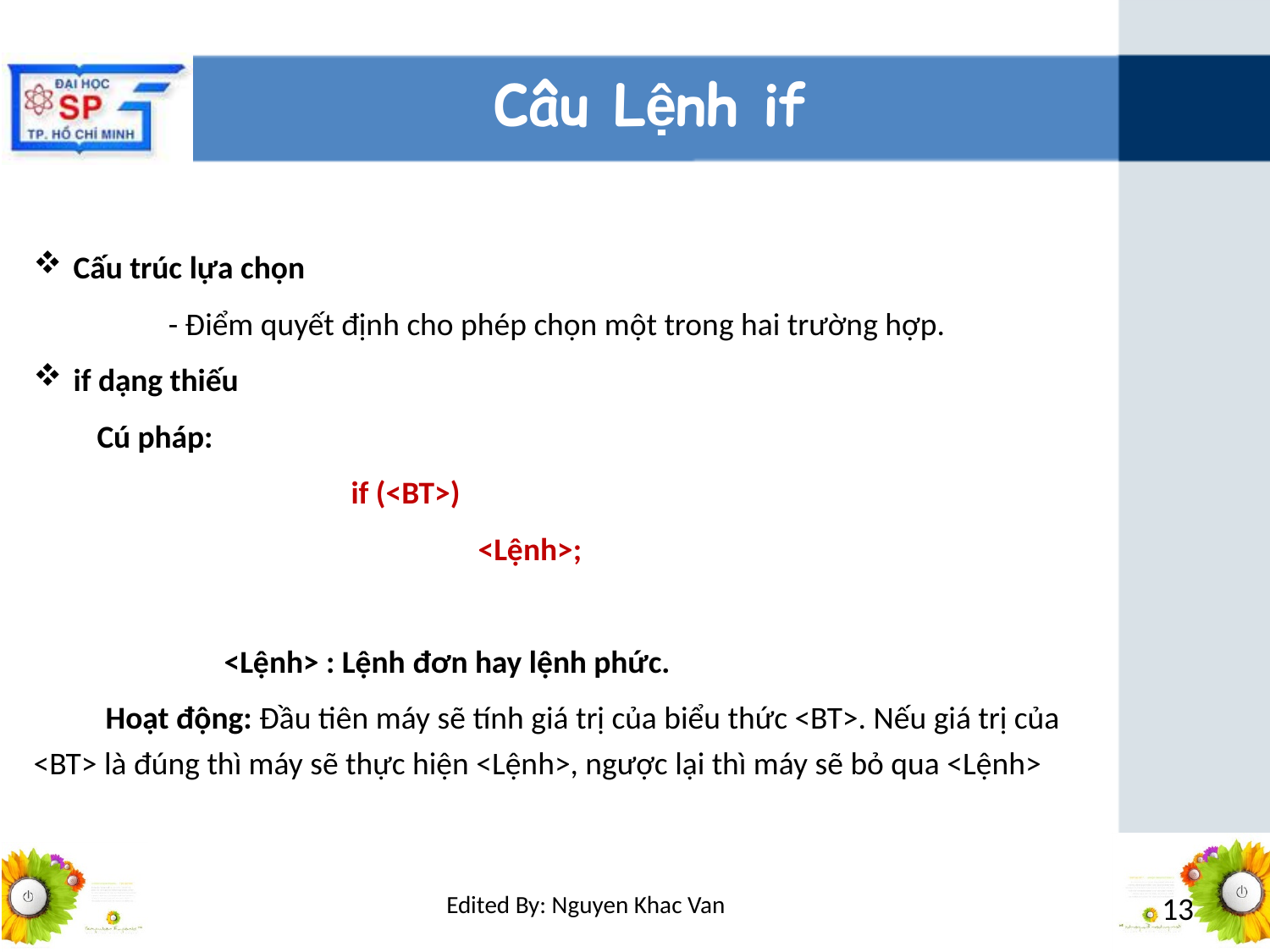

# Câu Lệnh if
Cấu trúc lựa chọn
		- Điểm quyết định cho phép chọn một trong hai trường hợp.
if dạng thiếu
Cú pháp:
		if (<BT>)
			<Lệnh>;

	<Lệnh> : Lệnh đơn hay lệnh phức.
          Hoạt động: Đầu tiên máy sẽ tính giá trị của biểu thức <BT>. Nếu giá trị của <BT> là đúng thì máy sẽ thực hiện <Lệnh>, ngược lại thì máy sẽ bỏ qua <Lệnh>
Edited By: Nguyen Khac Van
13